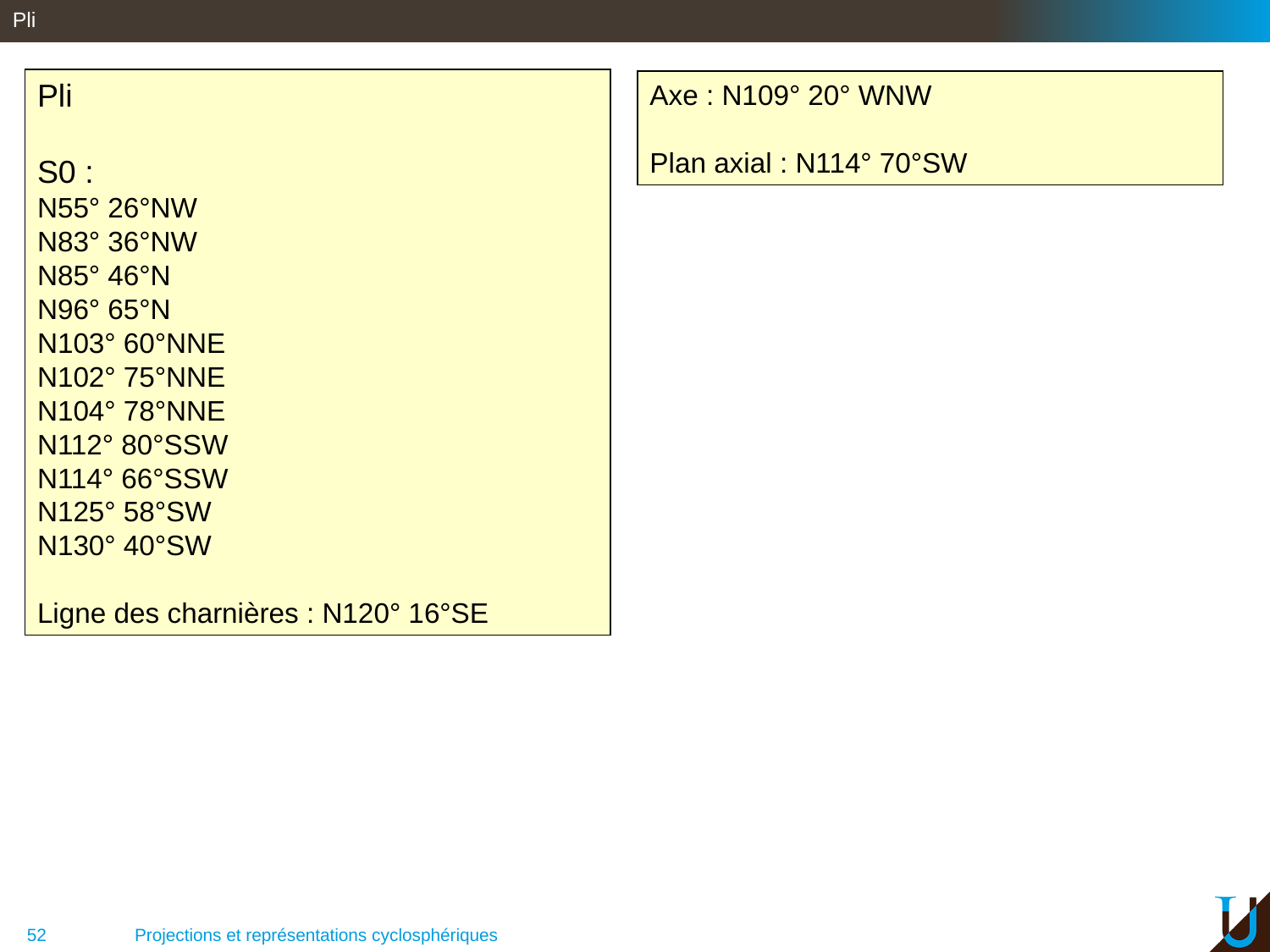

Pli
Pli

S0 :
N55° 26°NW
N83° 36°NW
N85° 46°N
N96° 65°N
N103° 60°NNE
N102° 75°NNE
N104° 78°NNE
N112° 80°SSW
N114° 66°SSW
N125° 58°SW
N130° 40°SW

Ligne des charnières : N120° 16°SE
Axe : N109° 20° WNW

Plan axial : N114° 70°SW